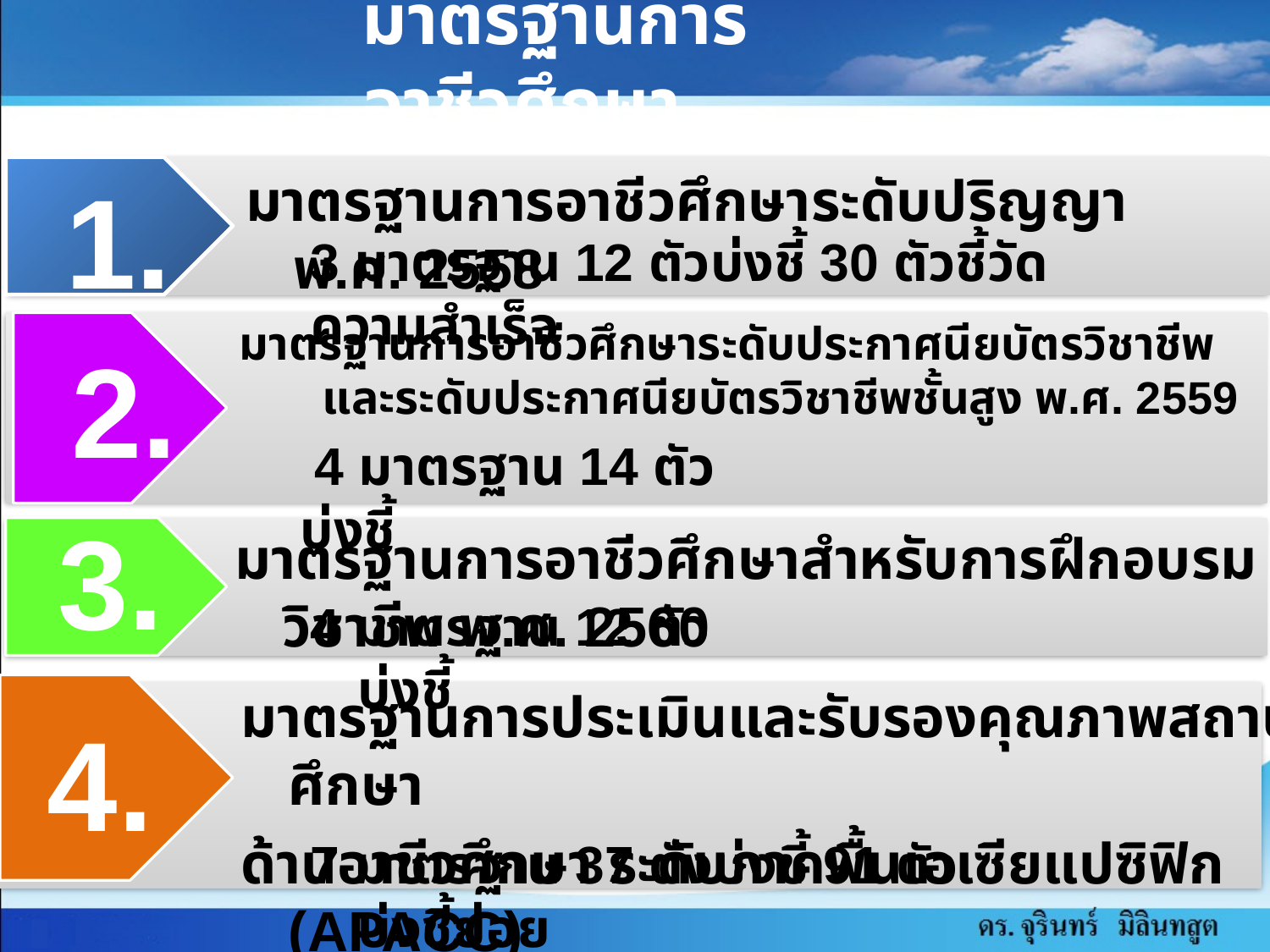

# มาตรฐานการอาชีวศึกษา
1.

มาตรฐานการอาชีวศึกษาระดับปริญญา  พ.ศ. 2558
3 มาตรฐาน 12 ตัวบ่งชี้ 30 ตัวชี้วัดความสำเร็จ
มาตรฐานการอาชีวศึกษาระดับประกาศนียบัตรวิชาชีพ          และระดับประกาศนียบัตรวิชาชีพชั้นสูง พ.ศ. 2559

2.
 4 มาตรฐาน 14 ตัวบ่งชี้
3.
มาตรฐานการอาชีวศึกษาสำหรับการฝึกอบรมวิชาชีพ พ.ศ. 2560

4 มาตรฐาน 12 ตัวบ่งชี้
มาตรฐานการประเมินและรับรองคุณภาพสถานศึกษา
ด้านอาชีวศึกษา ระดับภาคพื้นเอเซียแปซิฟิก (APACC)

4.
7 มาตรฐาน 37 ตังบ่งชี้ 91 ตัวบ่งชี้ย่อย